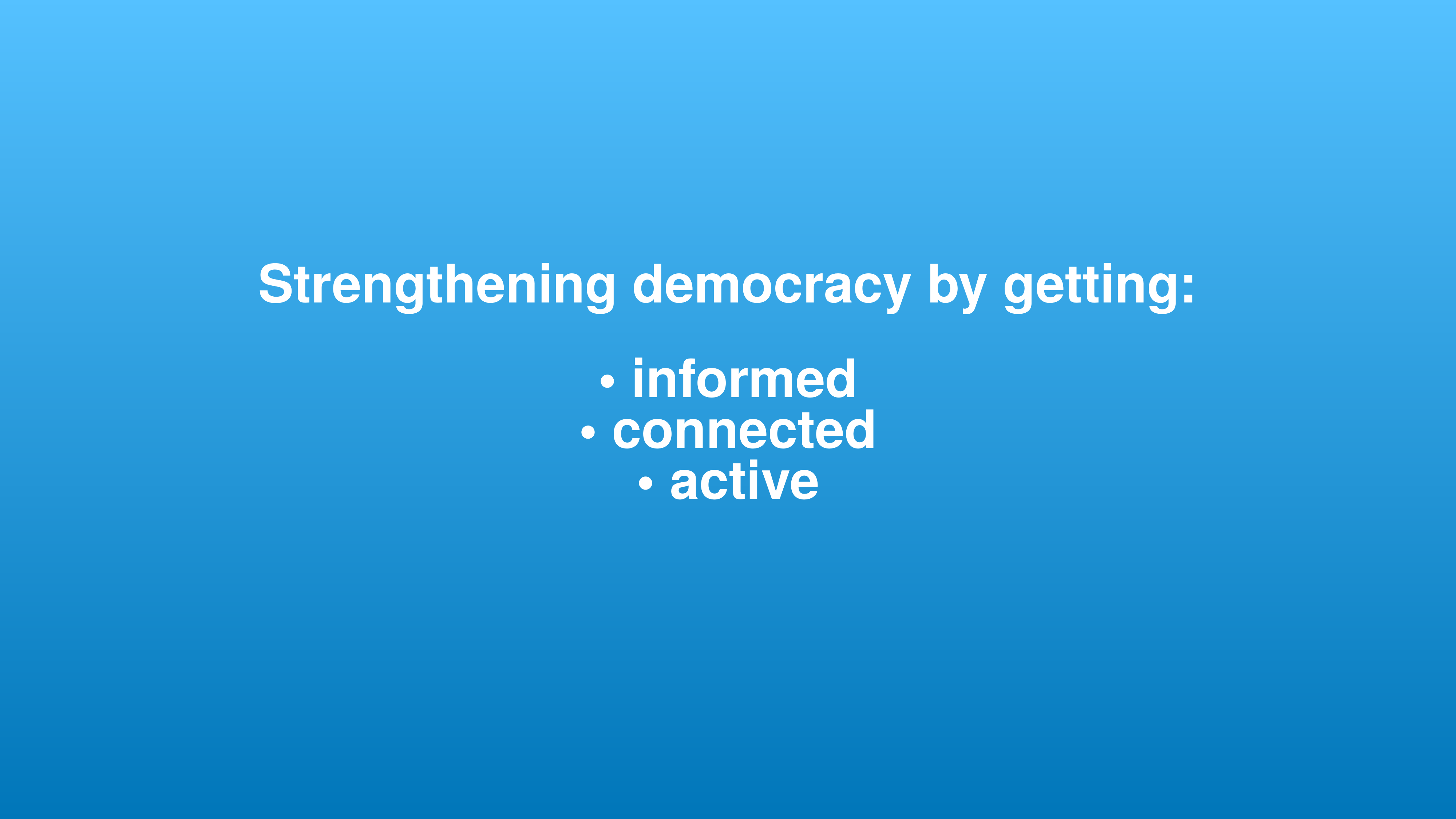

# Strengthening democracy by getting:

• informed
• connected
• active